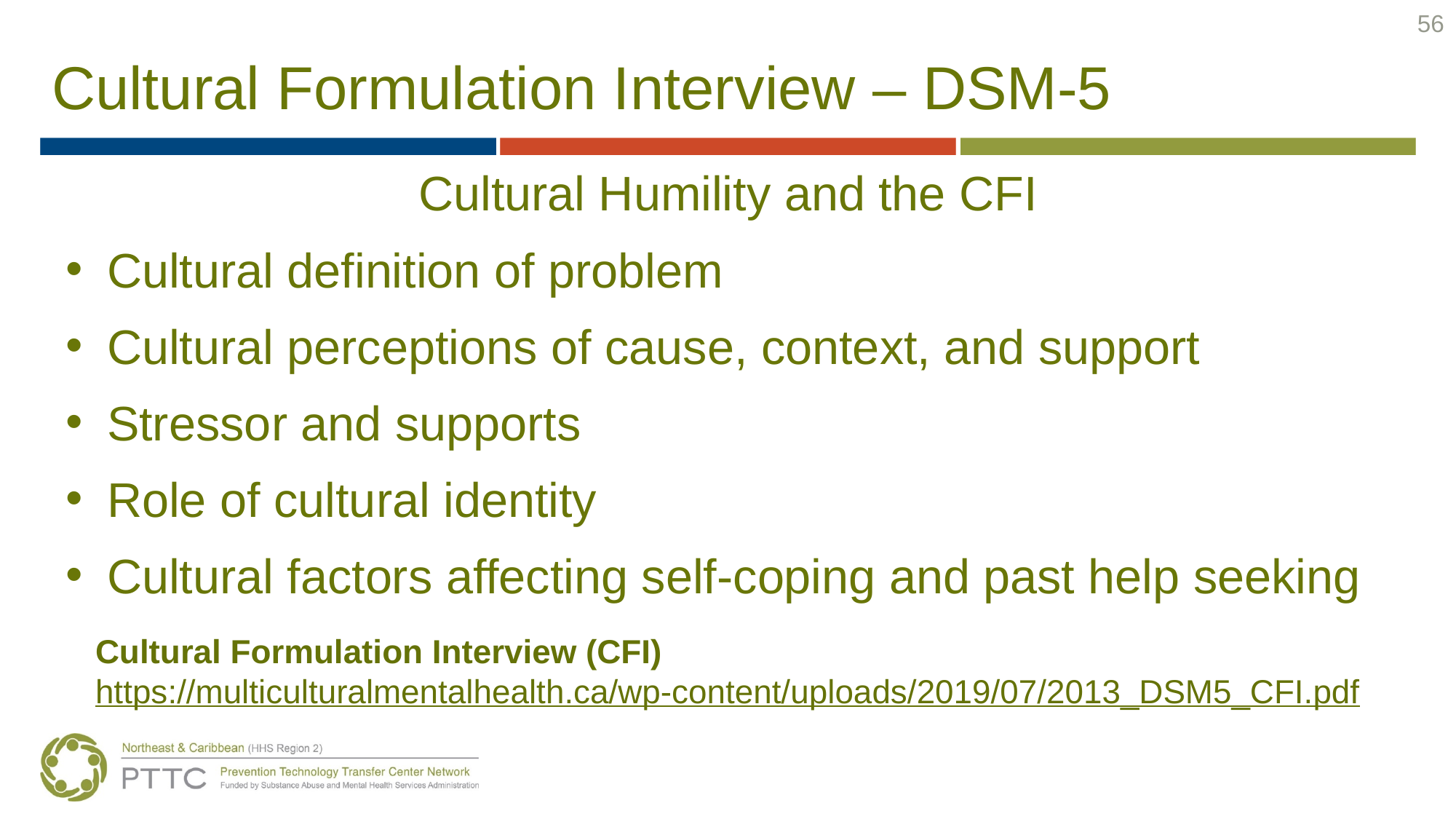

56
# Cultural Formulation Interview – DSM-5
Cultural Humility and the CFI
Cultural definition of problem
Cultural perceptions of cause, context, and support
Stressor and supports
Role of cultural identity
Cultural factors affecting self-coping and past help seeking
Cultural Formulation Interview (CFI)
https://multiculturalmentalhealth.ca/wp-content/uploads/2019/07/2013_DSM5_CFI.pdf